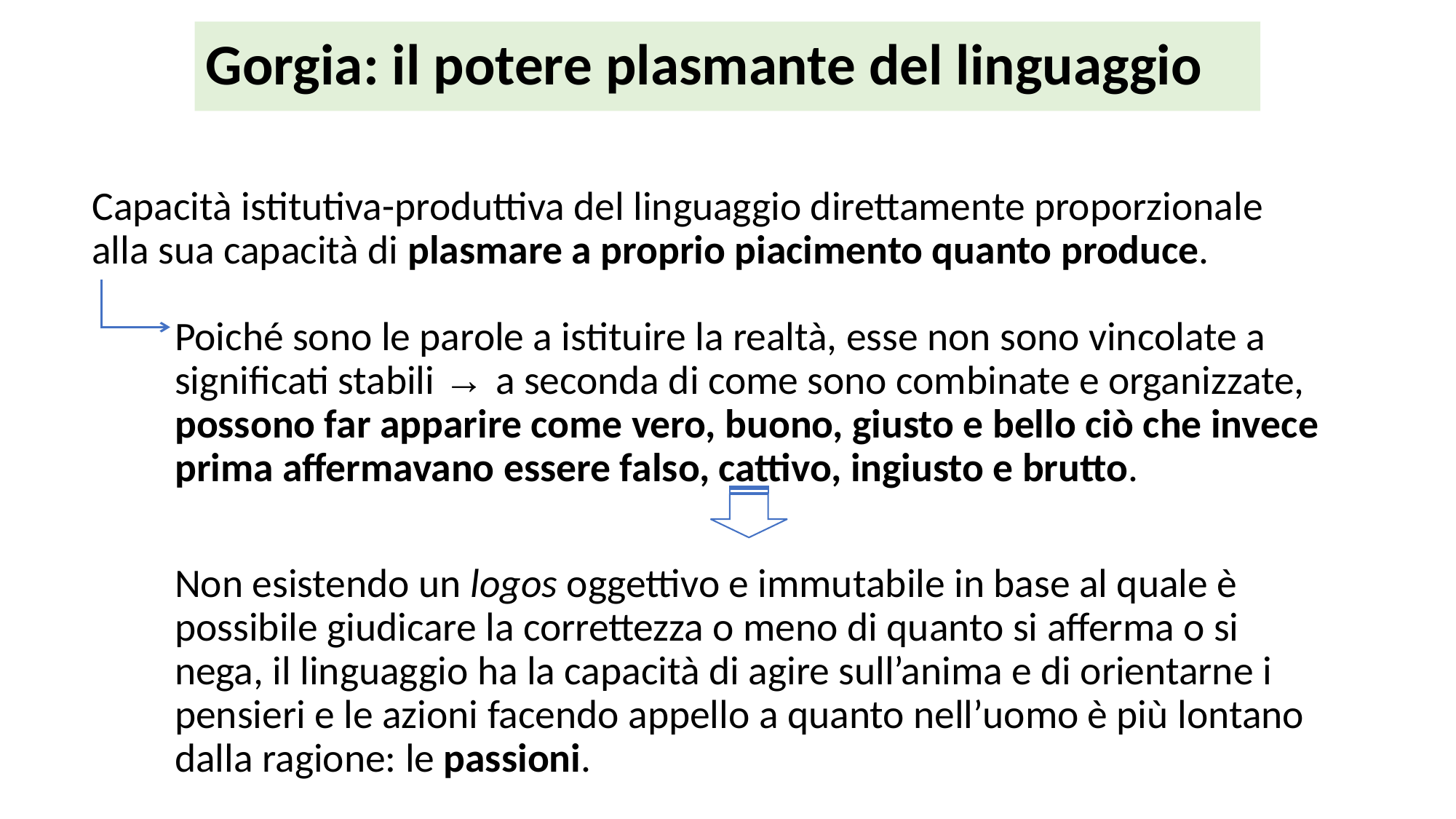

# Gorgia: il potere plasmante del linguaggio

Capacità istitutiva-produttiva del linguaggio direttamente proporzionale alla sua capacità di plasmare a proprio piacimento quanto produce.

	Poiché sono le parole a istituire la realtà, esse non sono vincolate a significati stabili → a seconda di come sono combinate e organizzate, possono far apparire come vero, buono, giusto e bello ciò che invece prima affermavano essere falso, cattivo, ingiusto e brutto.

	Non esistendo un logos oggettivo e immutabile in base al quale è possibile giudicare la correttezza o meno di quanto si afferma o si nega, il linguaggio ha la capacità di agire sull’anima e di orientarne i pensieri e le azioni facendo appello a quanto nell’uomo è più lontano dalla ragione: le passioni.